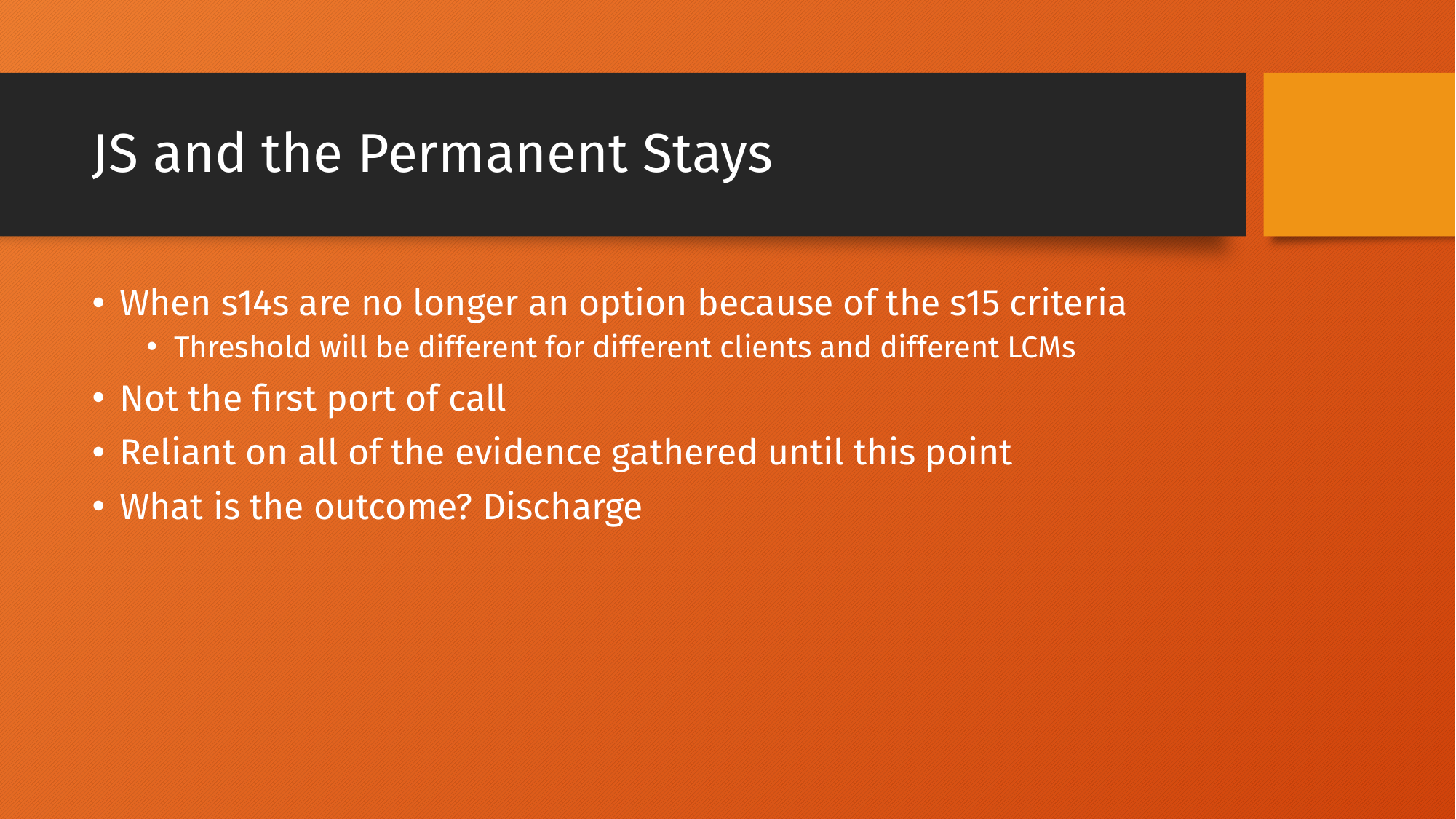

# JS and the Permanent Stays
When s14s are no longer an option because of the s15 criteria
Threshold will be different for different clients and different LCMs
Not the first port of call
Reliant on all of the evidence gathered until this point
What is the outcome? Discharge